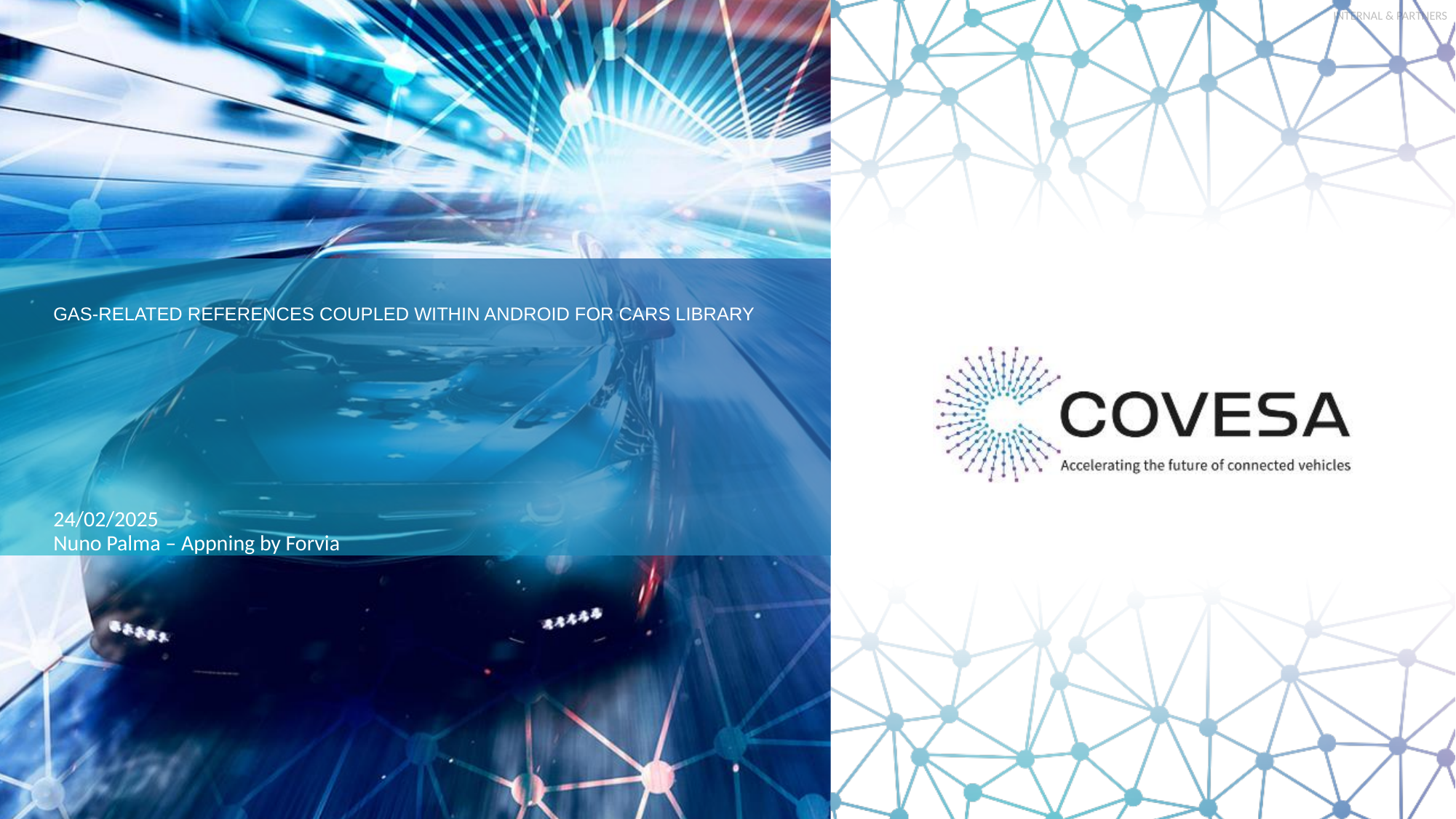

# GAS-related references coupled within Android for Cars library
24/02/2025
Nuno Palma – Appning by Forvia